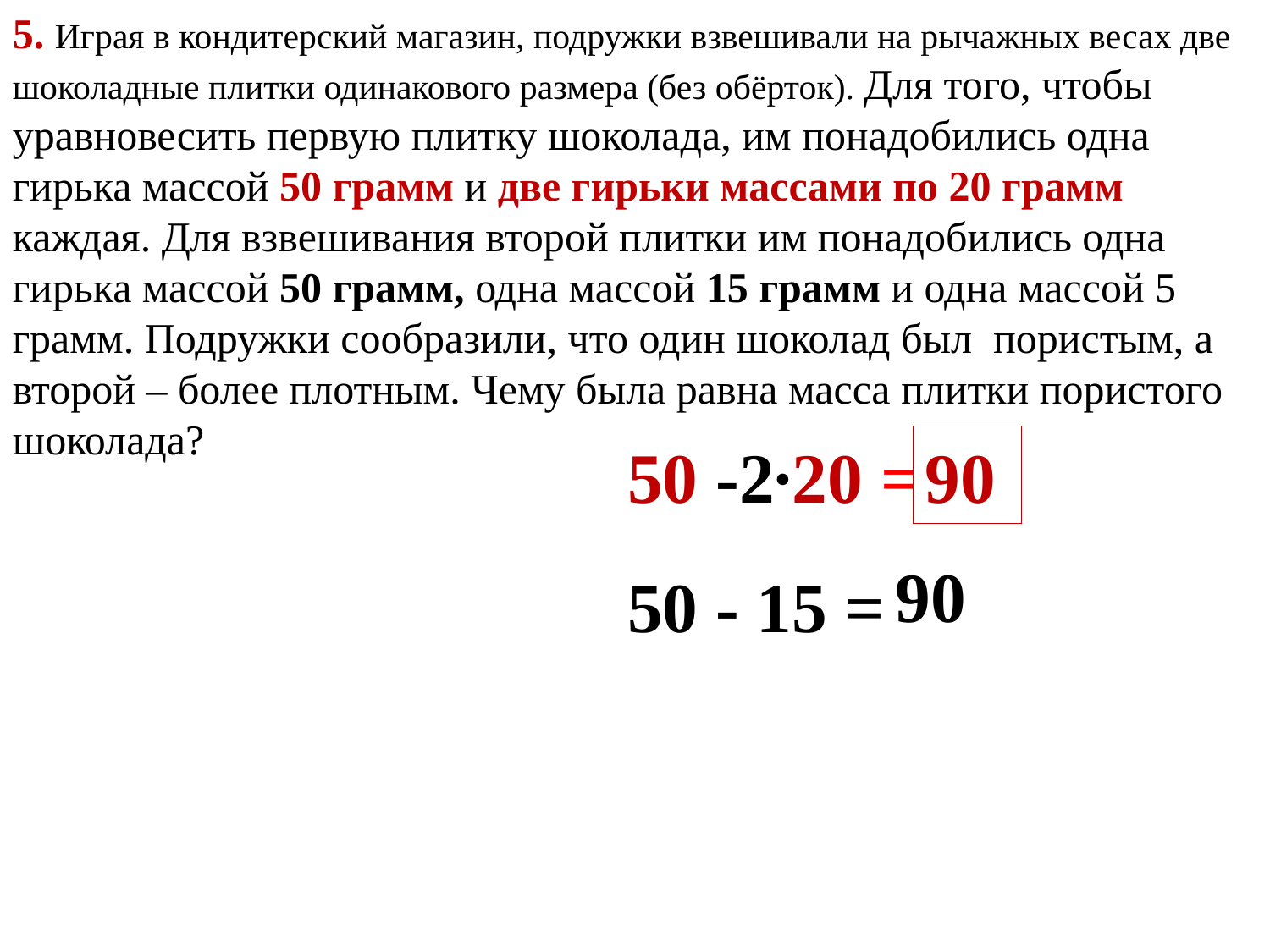

5. Играя в кондитерский магазин, подружки взвешивали на рычажных весах две шоколадные плитки одинакового размера (без обёрток). Для того, чтобы уравновесить первую плитку шоколада, им понадобились одна гирька массой 50 грамм и две гирьки массами по 20 грамм каждая. Для взвешивания второй плитки им понадобились одна гирька массой 50 грамм, одна массой 15 грамм и одна массой 5 грамм. Подружки сообразили, что один шоколад был  пористым, а второй – более плотным. Чему была равна масса плитки пористого шоколада?
50 -2∙20 =
90
90
50 - 15 =